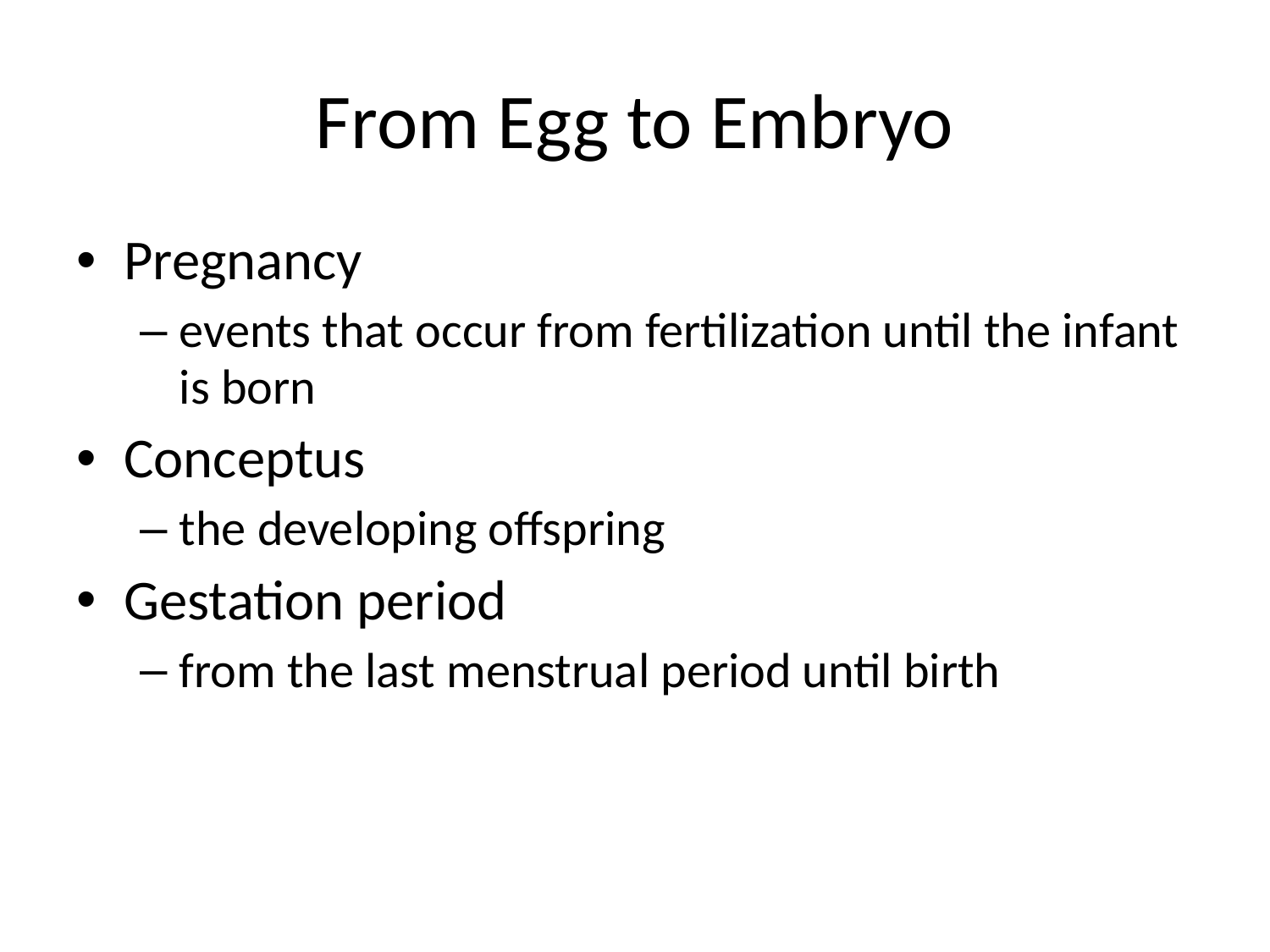

# From Egg to Embryo
Pregnancy
events that occur from fertilization until the infant is born
Conceptus
the developing offspring
Gestation period
from the last menstrual period until birth